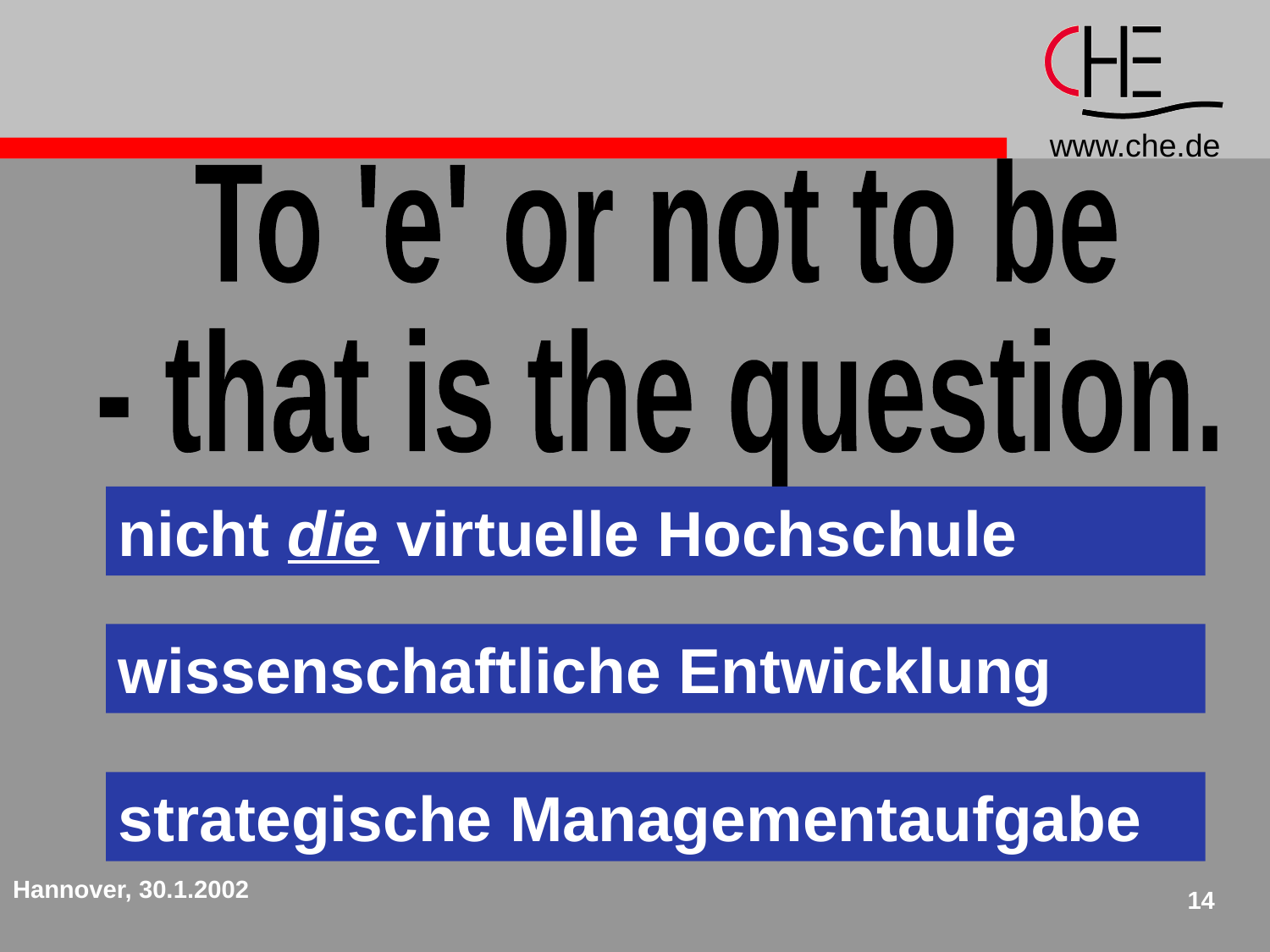

To 'e' or not to be
- that is the question.
nicht die virtuelle Hochschule
wissenschaftliche Entwicklung
strategische Managementaufgabe
Hannover, 30.1.2002
14